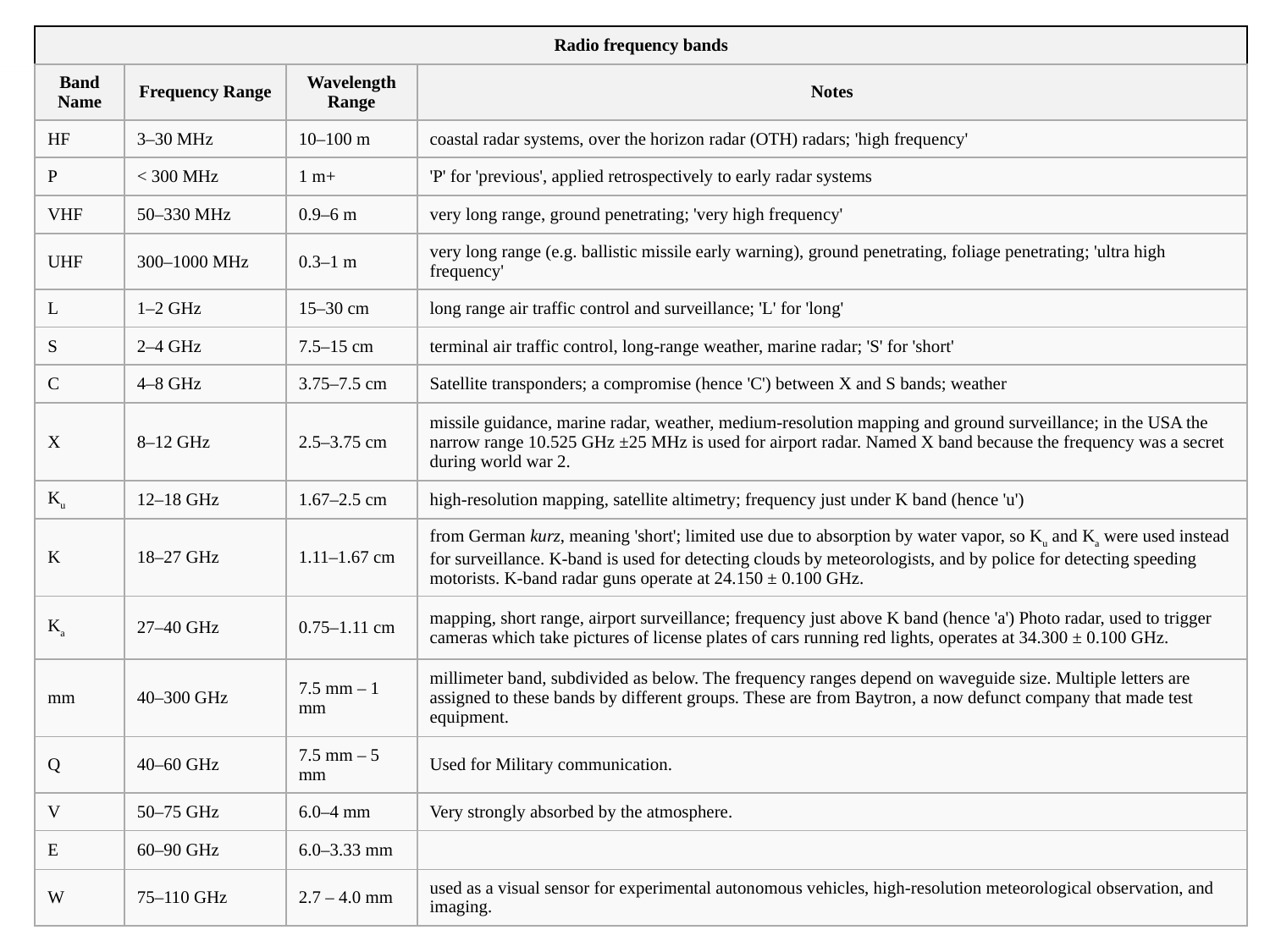

| Radio frequency bands |  |  |  |
| --- | --- | --- | --- |
| Band Name | Frequency Range | Wavelength Range | Notes |
| HF | 3–30 MHz | 10–100 m | coastal radar systems, over the horizon radar (OTH) radars; 'high frequency' |
| P | < 300 MHz | 1 m+ | 'P' for 'previous', applied retrospectively to early radar systems |
| VHF | 50–330 MHz | 0.9–6 m | very long range, ground penetrating; 'very high frequency' |
| UHF | 300–1000 MHz | 0.3–1 m | very long range (e.g. ballistic missile early warning), ground penetrating, foliage penetrating; 'ultra high frequency' |
| L | 1–2 GHz | 15–30 cm | long range air traffic control and surveillance; 'L' for 'long' |
| S | 2–4 GHz | 7.5–15 cm | terminal air traffic control, long-range weather, marine radar; 'S' for 'short' |
| C | 4–8 GHz | 3.75–7.5 cm | Satellite transponders; a compromise (hence 'C') between X and S bands; weather |
| X | 8–12 GHz | 2.5–3.75 cm | missile guidance, marine radar, weather, medium-resolution mapping and ground surveillance; in the USA the narrow range 10.525 GHz ±25 MHz is used for airport radar. Named X band because the frequency was a secret during world war 2. |
| Ku | 12–18 GHz | 1.67–2.5 cm | high-resolution mapping, satellite altimetry; frequency just under K band (hence 'u') |
| K | 18–27 GHz | 1.11–1.67 cm | from German kurz, meaning 'short'; limited use due to absorption by water vapor, so Ku and Ka were used instead for surveillance. K-band is used for detecting clouds by meteorologists, and by police for detecting speeding motorists. K-band radar guns operate at 24.150 ± 0.100 GHz. |
| Ka | 27–40 GHz | 0.75–1.11 cm | mapping, short range, airport surveillance; frequency just above K band (hence 'a') Photo radar, used to trigger cameras which take pictures of license plates of cars running red lights, operates at 34.300 ± 0.100 GHz. |
| mm | 40–300 GHz | 7.5 mm – 1 mm | millimeter band, subdivided as below. The frequency ranges depend on waveguide size. Multiple letters are assigned to these bands by different groups. These are from Baytron, a now defunct company that made test equipment. |
| Q | 40–60 GHz | 7.5 mm – 5 mm | Used for Military communication. |
| V | 50–75 GHz | 6.0–4 mm | Very strongly absorbed by the atmosphere. |
| E | 60–90 GHz | 6.0–3.33 mm |  |
| W | 75–110 GHz | 2.7 – 4.0 mm | used as a visual sensor for experimental autonomous vehicles, high-resolution meteorological observation, and imaging. |

#